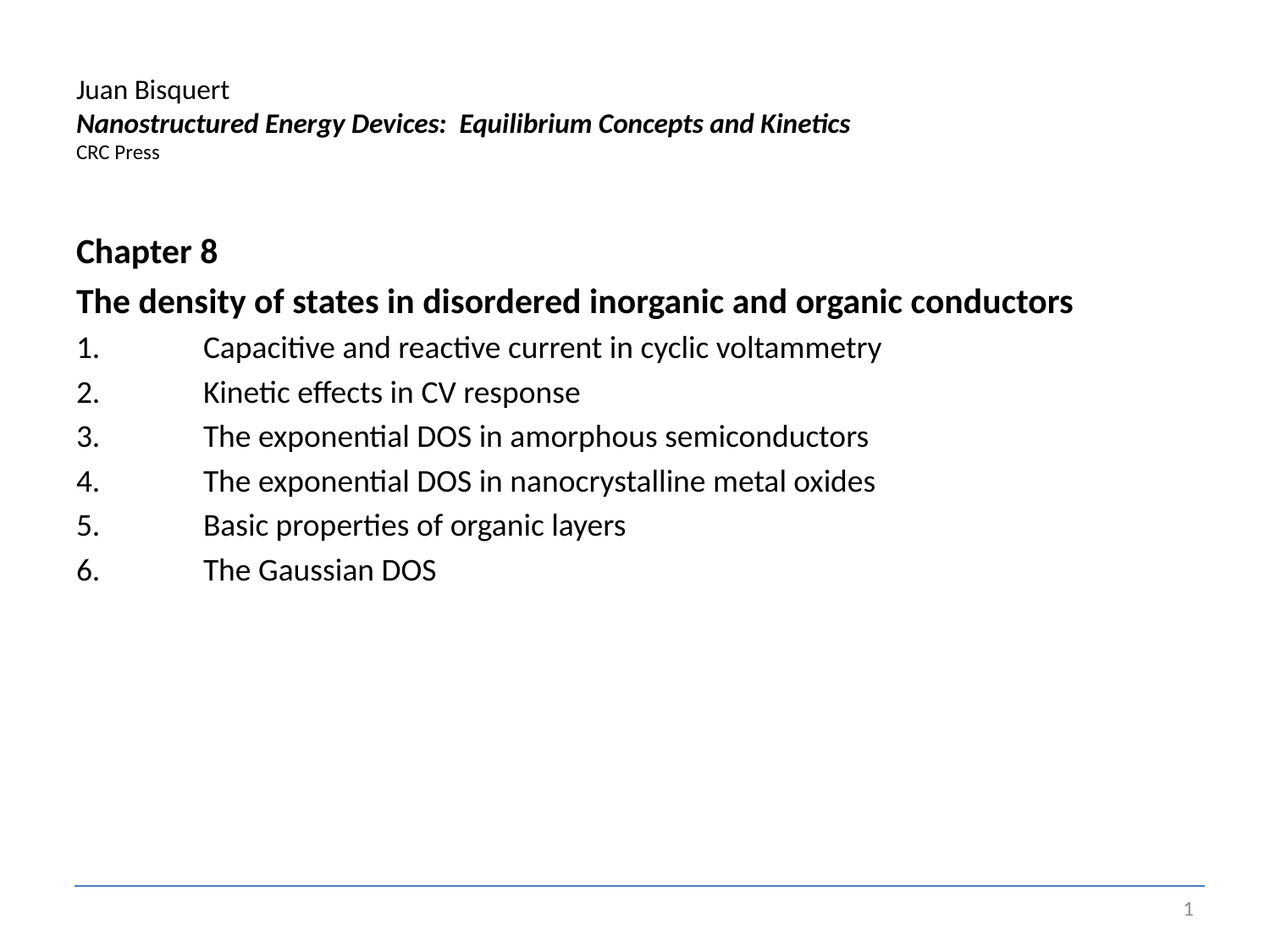

# Juan Bisquert Nanostructured Energy Devices:  Equilibrium Concepts and Kinetics CRC Press
Chapter 8
The density of states in disordered inorganic and organic conductors
1.	Capacitive and reactive current in cyclic voltammetry
2.	Kinetic effects in CV response
3.	The exponential DOS in amorphous semiconductors
4.	The exponential DOS in nanocrystalline metal oxides
5.	Basic properties of organic layers
6.	The Gaussian DOS
1